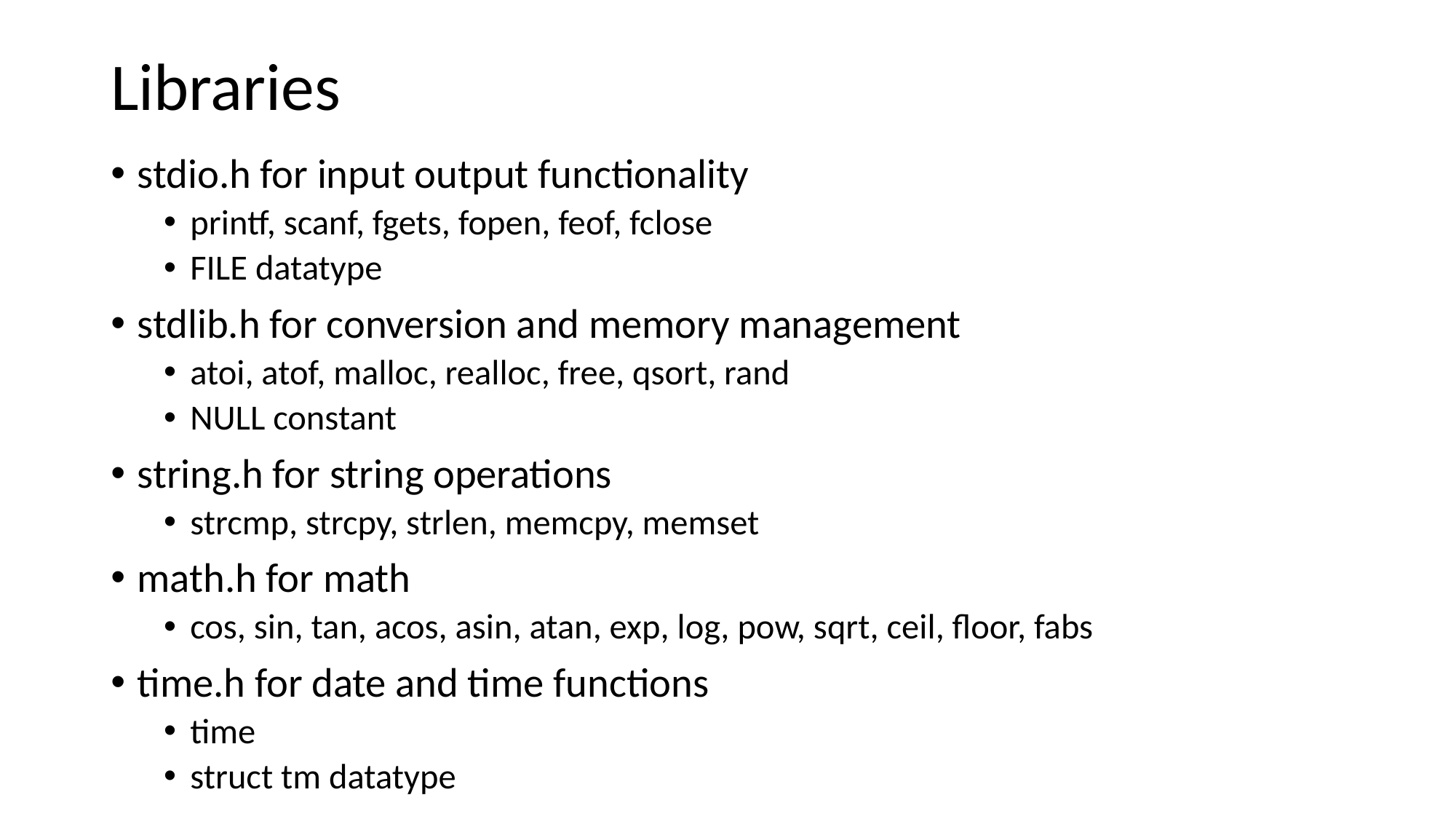

# Libraries
stdio.h for input output functionality
printf, scanf, fgets, fopen, feof, fclose
FILE datatype
stdlib.h for conversion and memory management
atoi, atof, malloc, realloc, free, qsort, rand
NULL constant
string.h for string operations
strcmp, strcpy, strlen, memcpy, memset
math.h for math
cos, sin, tan, acos, asin, atan, exp, log, pow, sqrt, ceil, floor, fabs
time.h for date and time functions
time
struct tm datatype